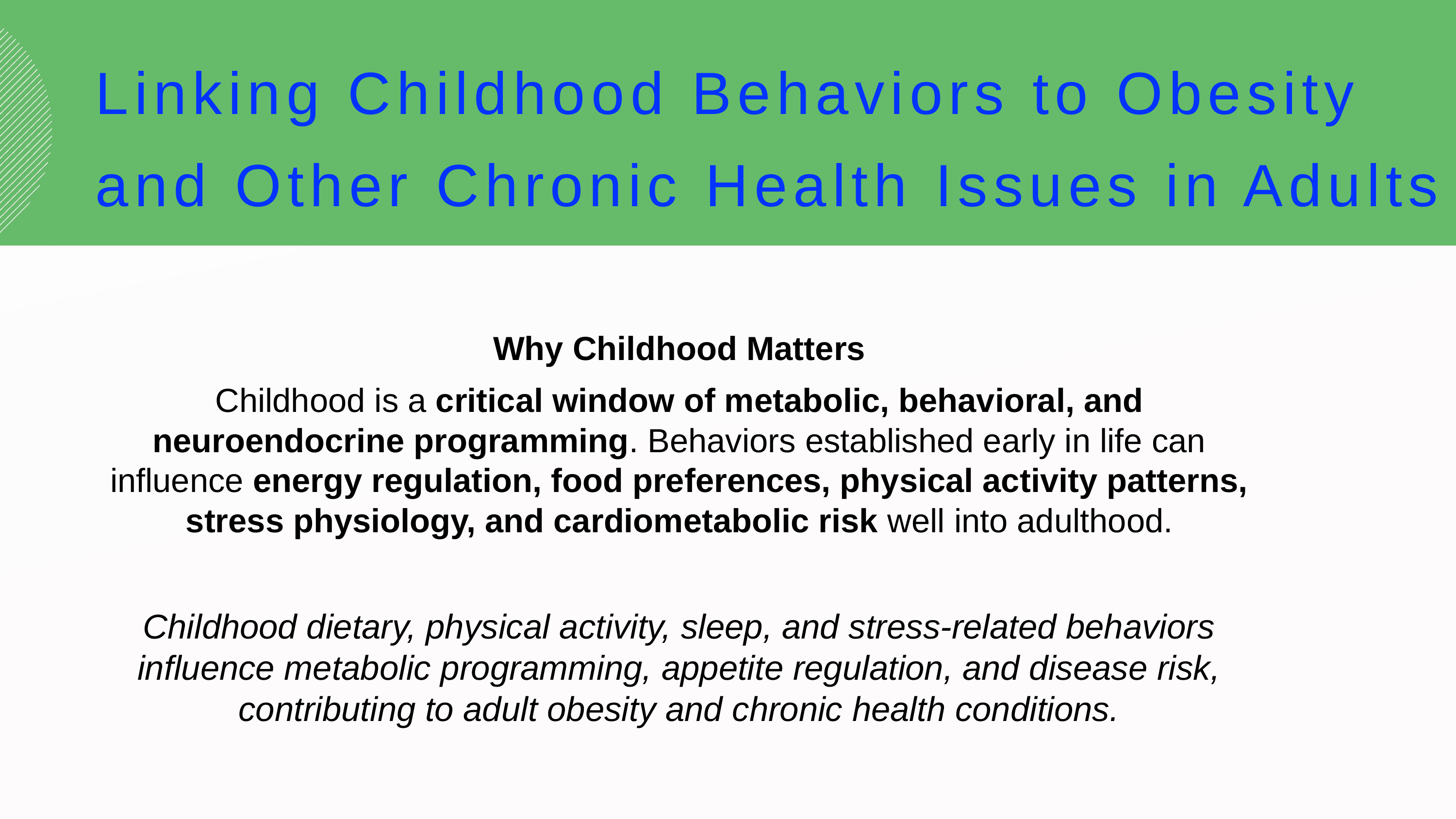

Linking Childhood Behaviors to Obesity and Other Chronic Health Issues in Adults
Why Childhood Matters
Childhood is a critical window of metabolic, behavioral, and neuroendocrine programming. Behaviors established early in life can influence energy regulation, food preferences, physical activity patterns, stress physiology, and cardiometabolic risk well into adulthood.

Childhood dietary, physical activity, sleep, and stress-related behaviors influence metabolic programming, appetite regulation, and disease risk, contributing to adult obesity and chronic health conditions.